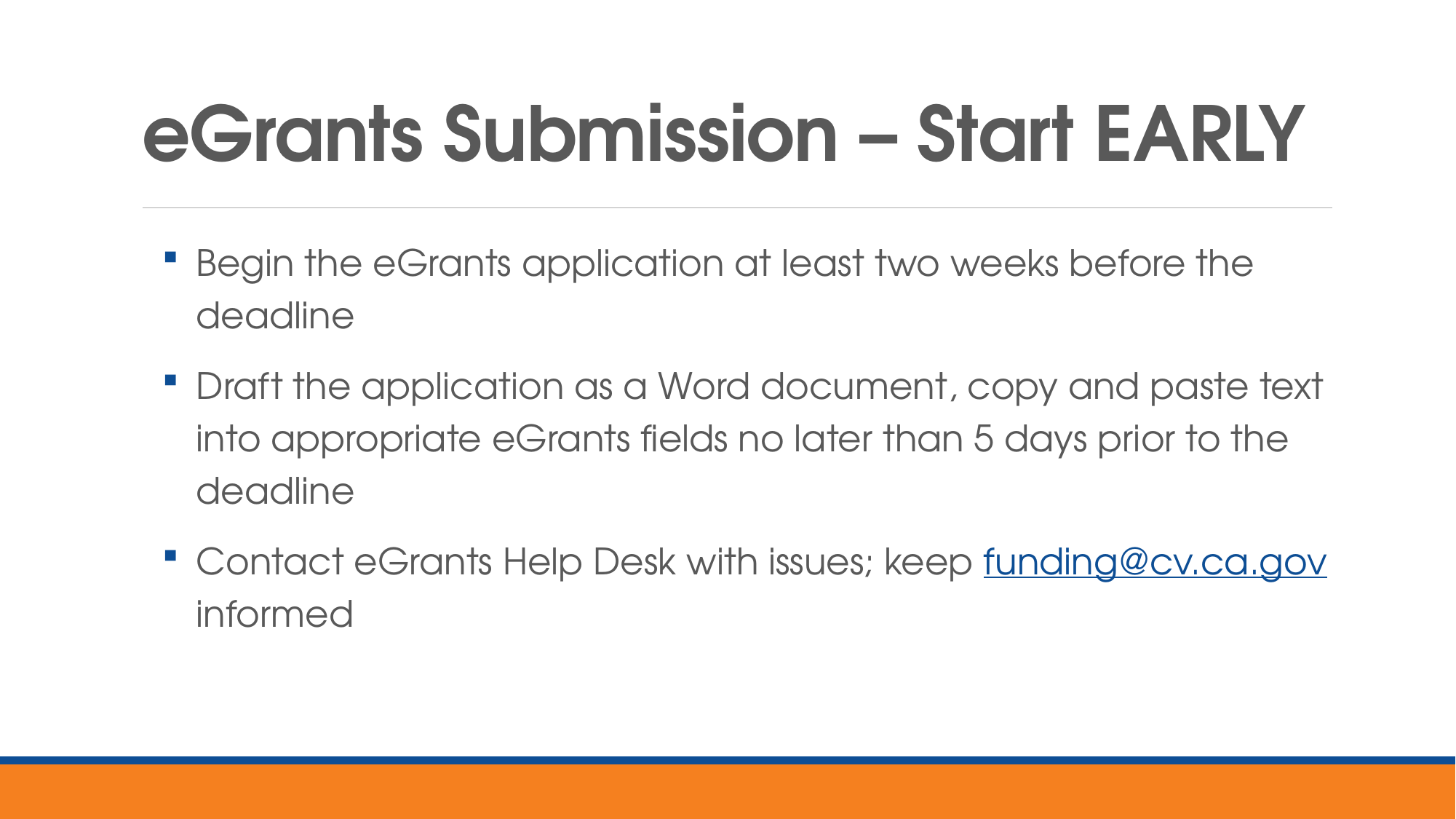

# eGrants Submission – Start EARLY
Begin the eGrants application at least two weeks before the deadline
Draft the application as a Word document, copy and paste text into appropriate eGrants fields no later than 5 days prior to the deadline
Contact eGrants Help Desk with issues; keep funding@cv.ca.gov informed